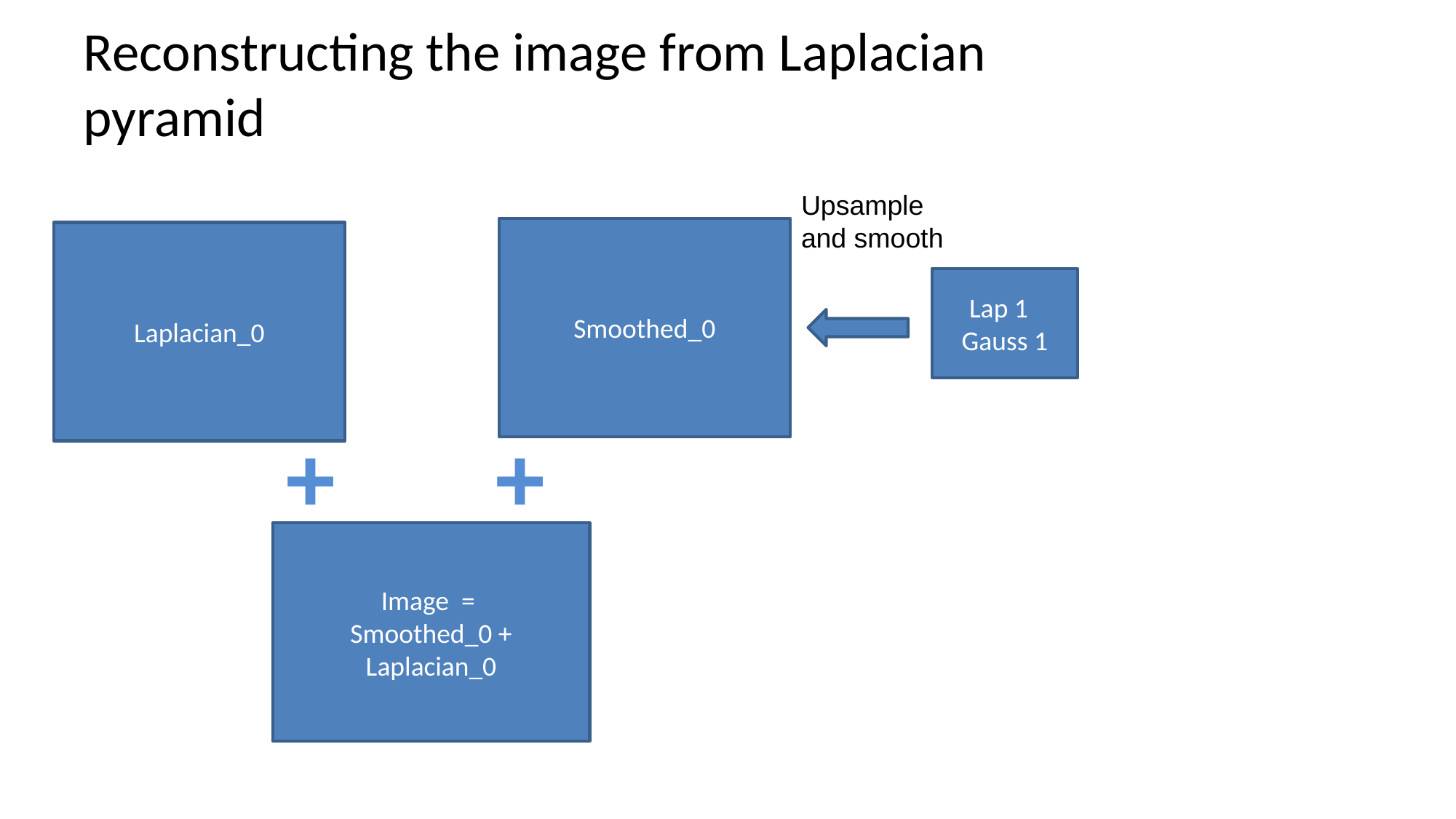

# Reconstructing the image from Laplacian pyramid
Upsample and smooth
Smoothed_0
Laplacian_0
Lap 1
Gauss 1

+
+
Image  =
Smoothed_0 + Laplacian_0